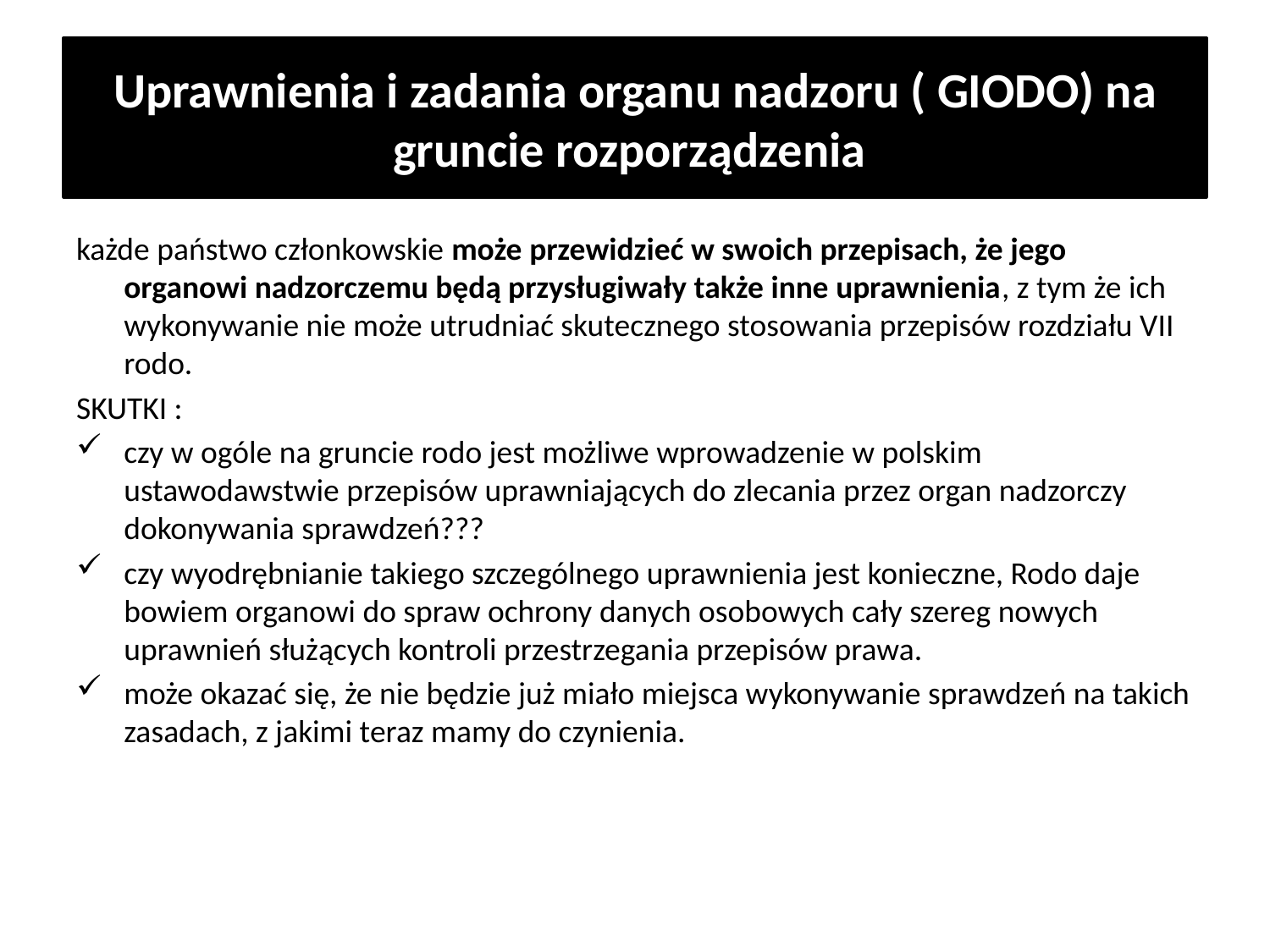

# Uprawnienia i zadania organu nadzoru ( GIODO) na gruncie rozporządzenia
każde państwo członkowskie może przewidzieć w swoich przepisach, że jego organowi nadzorczemu będą przysługiwały także inne uprawnienia, z tym że ich wykonywanie nie może utrudniać skutecznego stosowania przepisów rozdziału VII rodo.
SKUTKI :
czy w ogóle na gruncie rodo jest możliwe wprowadzenie w polskim ustawodawstwie przepisów uprawniających do zlecania przez organ nadzorczy dokonywania sprawdzeń???
czy wyodrębnianie takiego szczególnego uprawnienia jest konieczne, Rodo daje bowiem organowi do spraw ochrony danych osobowych cały szereg nowych uprawnień służących kontroli przestrzegania przepisów prawa.
może okazać się, że nie będzie już miało miejsca wykonywanie sprawdzeń na takich zasadach, z jakimi teraz mamy do czynienia.